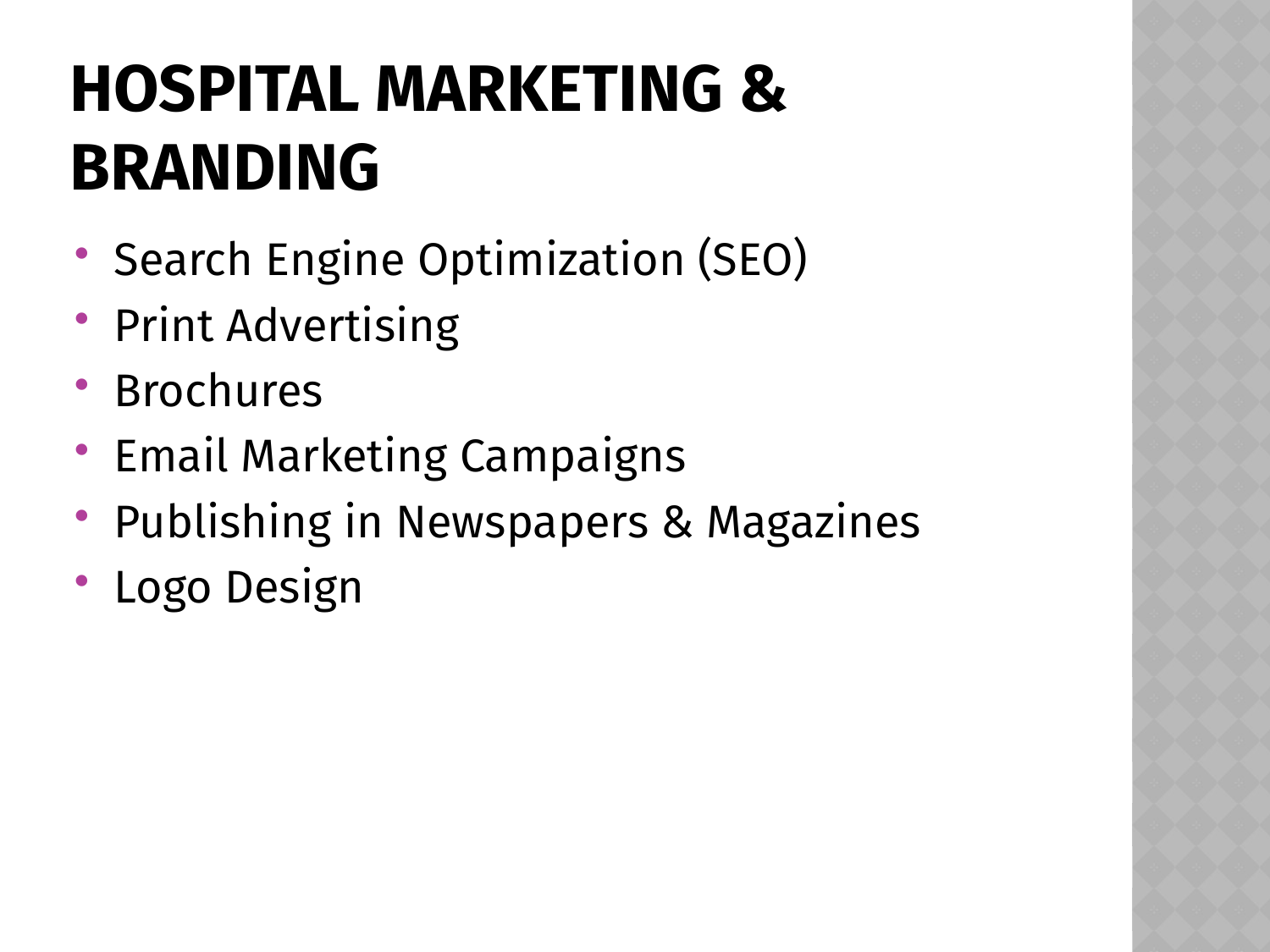

# Hospital Marketing & Branding
Search Engine Optimization (SEO)
Print Advertising
Brochures
Email Marketing Campaigns
Publishing in Newspapers & Magazines
Logo Design